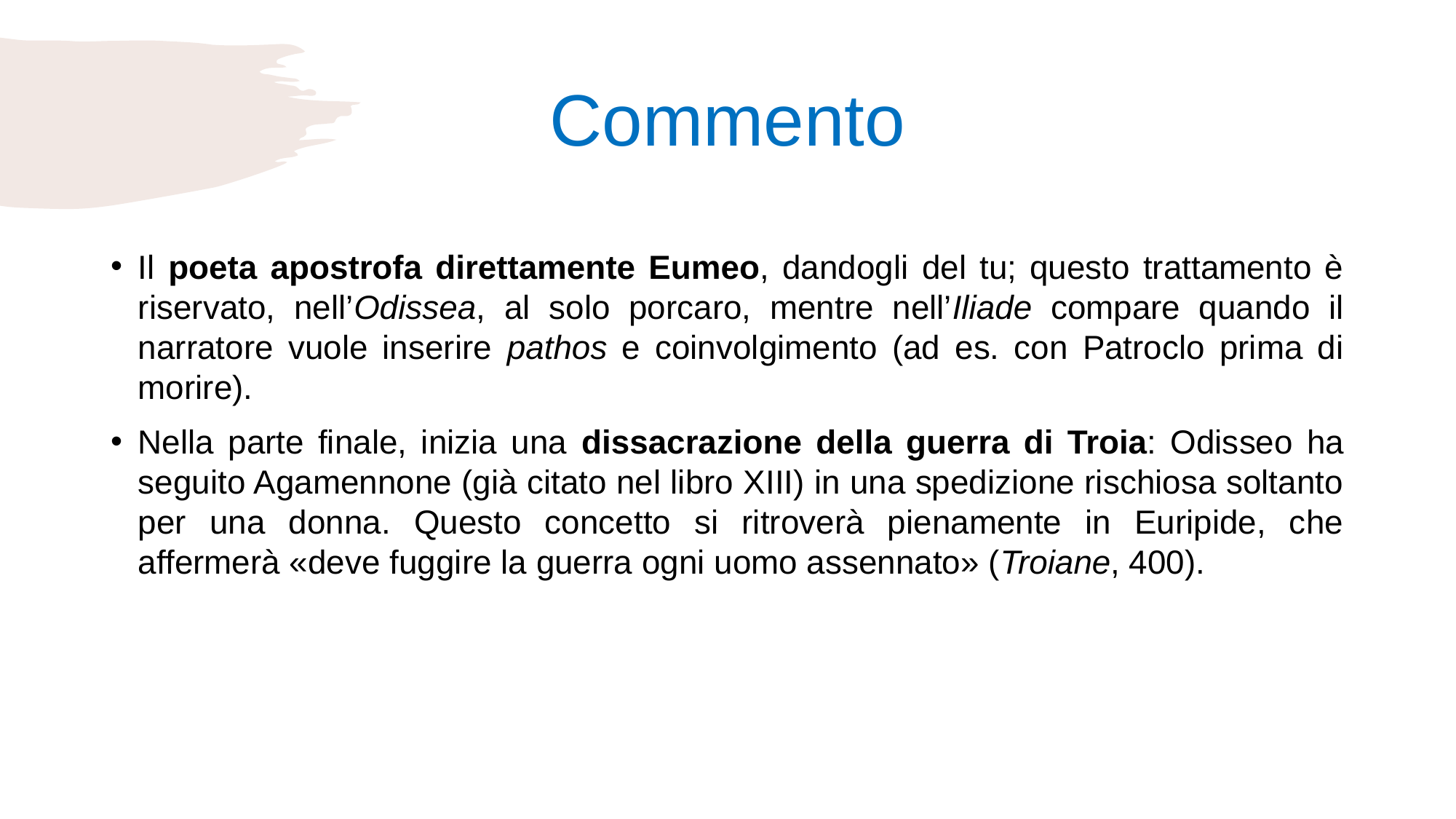

# Commento
Il poeta apostrofa direttamente Eumeo, dandogli del tu; questo trattamento è riservato, nell’Odissea, al solo porcaro, mentre nell’Iliade compare quando il narratore vuole inserire pathos e coinvolgimento (ad es. con Patroclo prima di morire).
Nella parte finale, inizia una dissacrazione della guerra di Troia: Odisseo ha seguito Agamennone (già citato nel libro XIII) in una spedizione rischiosa soltanto per una donna. Questo concetto si ritroverà pienamente in Euripide, che affermerà «deve fuggire la guerra ogni uomo assennato» (Troiane, 400).